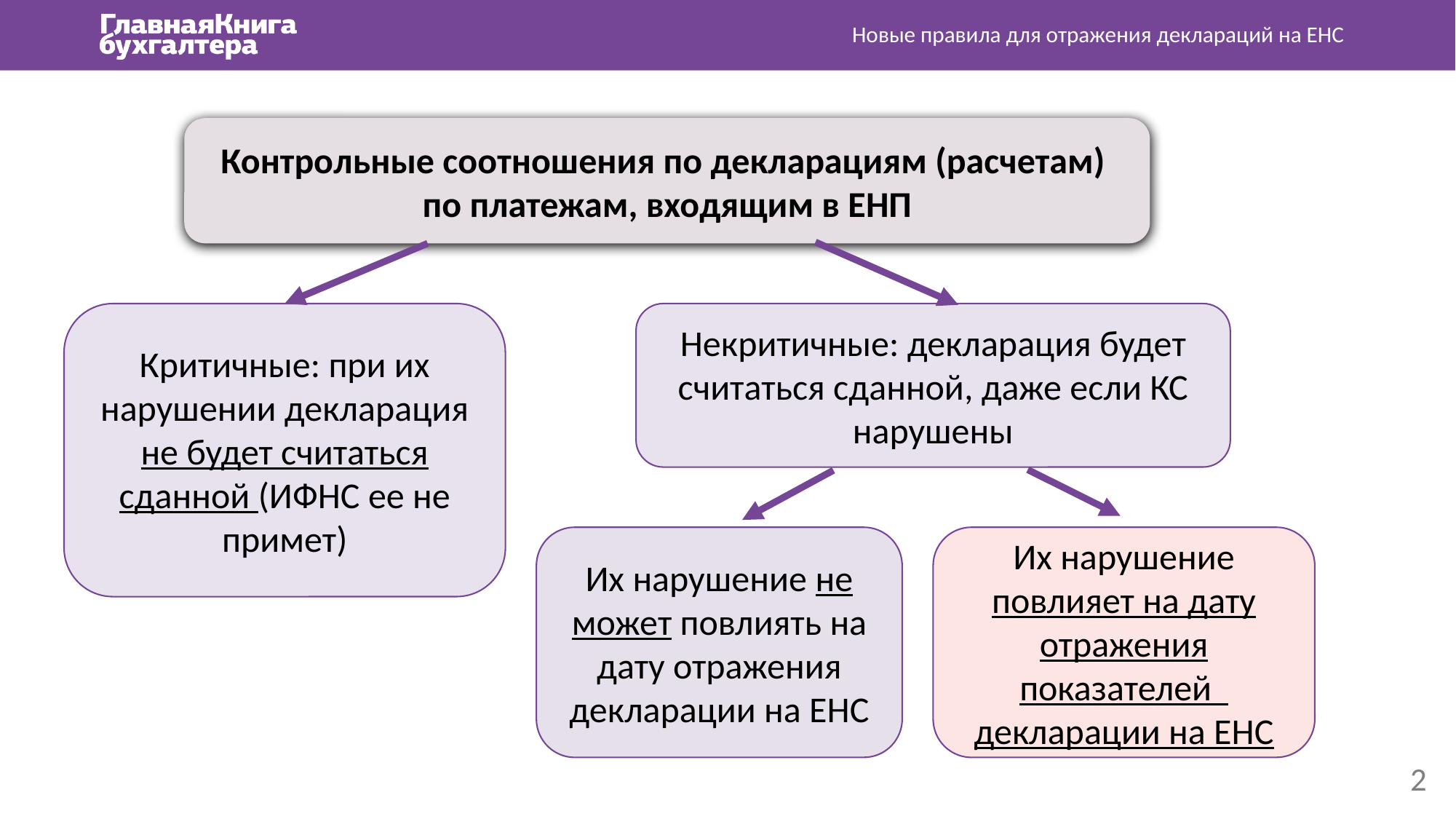

Новые правила для отражения деклараций на ЕНС
Контрольные соотношения по декларациям (расчетам)
по платежам, входящим в ЕНП
Критичные: при их нарушении декларация не будет считаться сданной (ИФНС ее не примет)
Некритичные: декларация будет считаться сданной, даже если КС нарушены
Их нарушение не может повлиять на дату отражения декларации на ЕНС
Их нарушение повлияет на дату отражения показателей   декларации на ЕНС